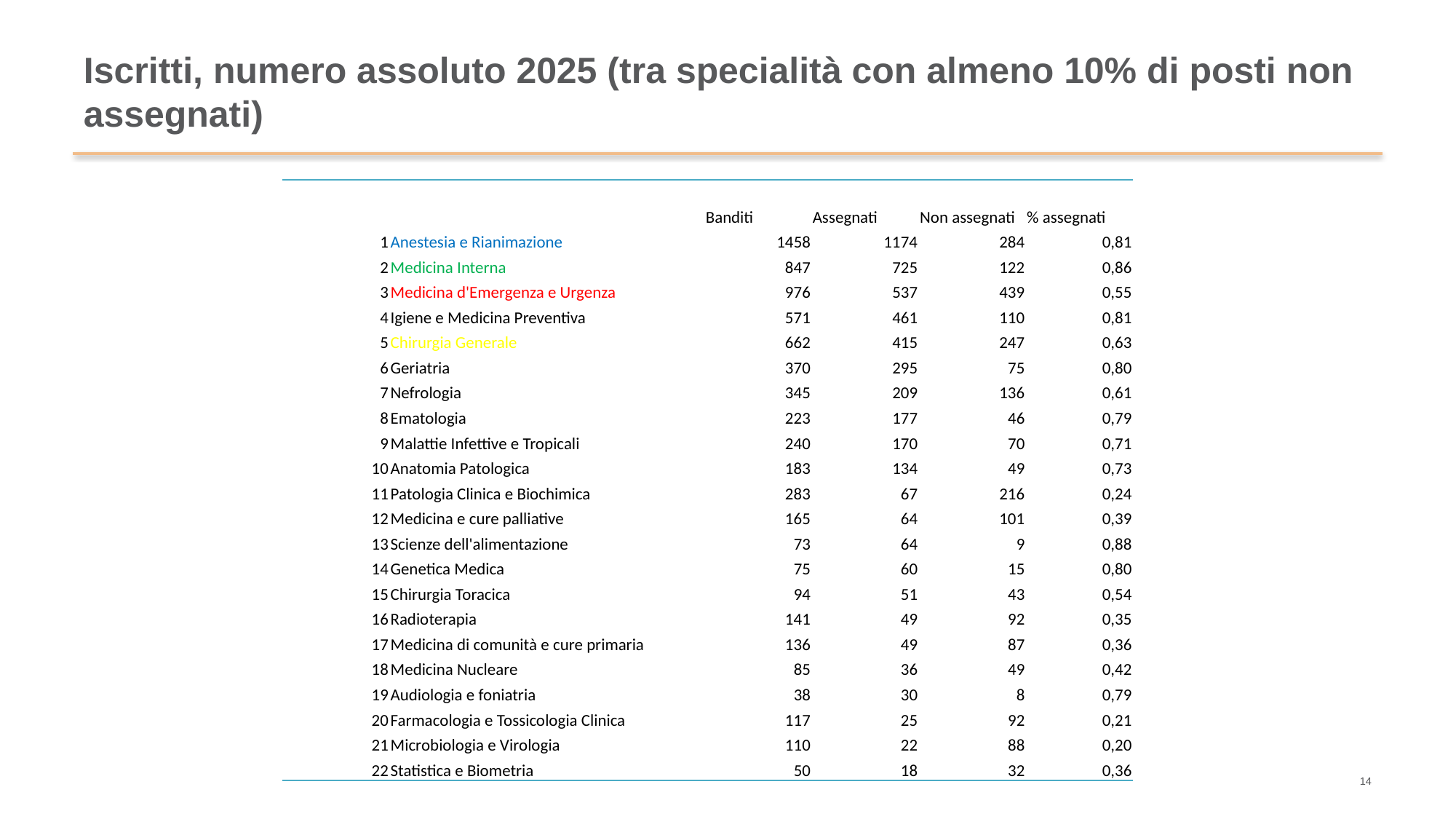

# Iscritti, numero assoluto 2025 (tra specialità con almeno 10% di posti non assegnati)
|  |  | Banditi | Assegnati | Non assegnati | % assegnati |
| --- | --- | --- | --- | --- | --- |
| 1 | Anestesia e Rianimazione | 1458 | 1174 | 284 | 0,81 |
| 2 | Medicina Interna | 847 | 725 | 122 | 0,86 |
| 3 | Medicina d'Emergenza e Urgenza | 976 | 537 | 439 | 0,55 |
| 4 | Igiene e Medicina Preventiva | 571 | 461 | 110 | 0,81 |
| 5 | Chirurgia Generale | 662 | 415 | 247 | 0,63 |
| 6 | Geriatria | 370 | 295 | 75 | 0,80 |
| 7 | Nefrologia | 345 | 209 | 136 | 0,61 |
| 8 | Ematologia | 223 | 177 | 46 | 0,79 |
| 9 | Malattie Infettive e Tropicali | 240 | 170 | 70 | 0,71 |
| 10 | Anatomia Patologica | 183 | 134 | 49 | 0,73 |
| 11 | Patologia Clinica e Biochimica | 283 | 67 | 216 | 0,24 |
| 12 | Medicina e cure palliative | 165 | 64 | 101 | 0,39 |
| 13 | Scienze dell'alimentazione | 73 | 64 | 9 | 0,88 |
| 14 | Genetica Medica | 75 | 60 | 15 | 0,80 |
| 15 | Chirurgia Toracica | 94 | 51 | 43 | 0,54 |
| 16 | Radioterapia | 141 | 49 | 92 | 0,35 |
| 17 | Medicina di comunità e cure primaria | 136 | 49 | 87 | 0,36 |
| 18 | Medicina Nucleare | 85 | 36 | 49 | 0,42 |
| 19 | Audiologia e foniatria | 38 | 30 | 8 | 0,79 |
| 20 | Farmacologia e Tossicologia Clinica | 117 | 25 | 92 | 0,21 |
| 21 | Microbiologia e Virologia | 110 | 22 | 88 | 0,20 |
| 22 | Statistica e Biometria | 50 | 18 | 32 | 0,36 |
14